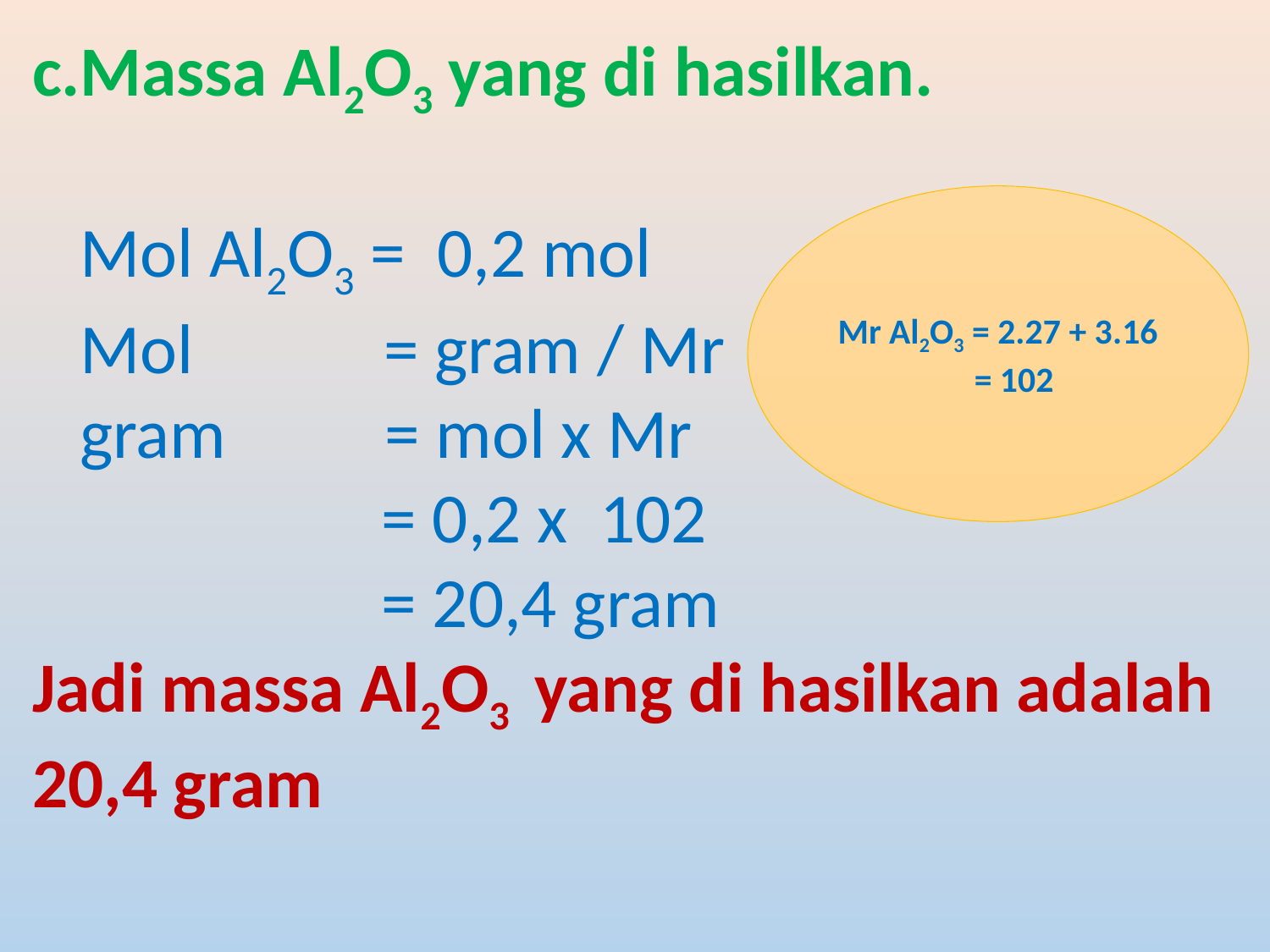

c.Massa Al2O3 yang di hasilkan.

   Mol Al2O3 =  0,2 mol
   Mol            = gram / Mr
   gram          = mol x Mr
                      = 0,2 x  102
                      = 20,4 gram
Jadi massa Al2O3  yang di hasilkan adalah 20,4 gram

Mr Al2O3 = 2.27 + 3.16
     = 102